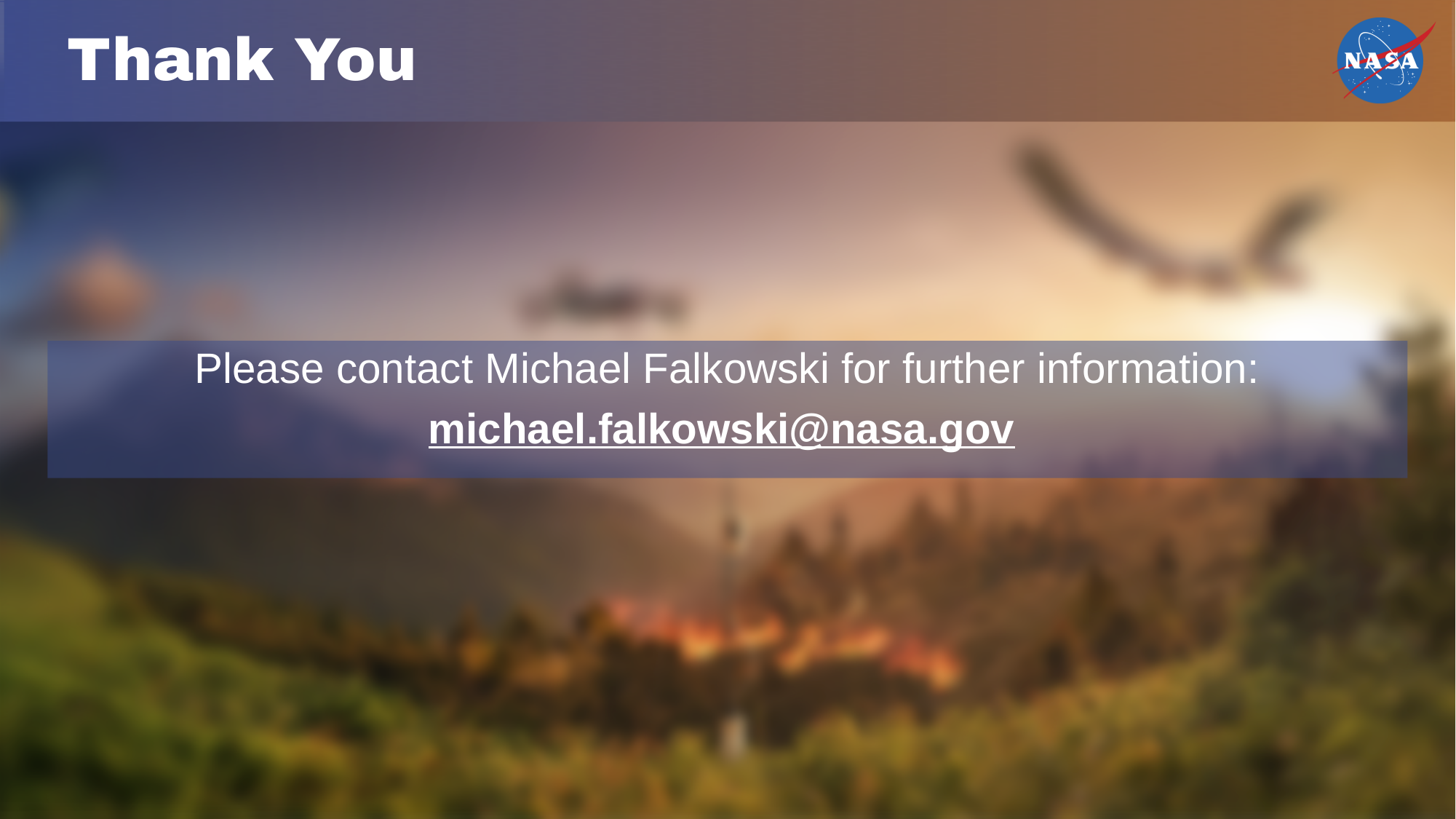

# Thank You
Please contact Michael Falkowski for further information:
michael.falkowski@nasa.gov